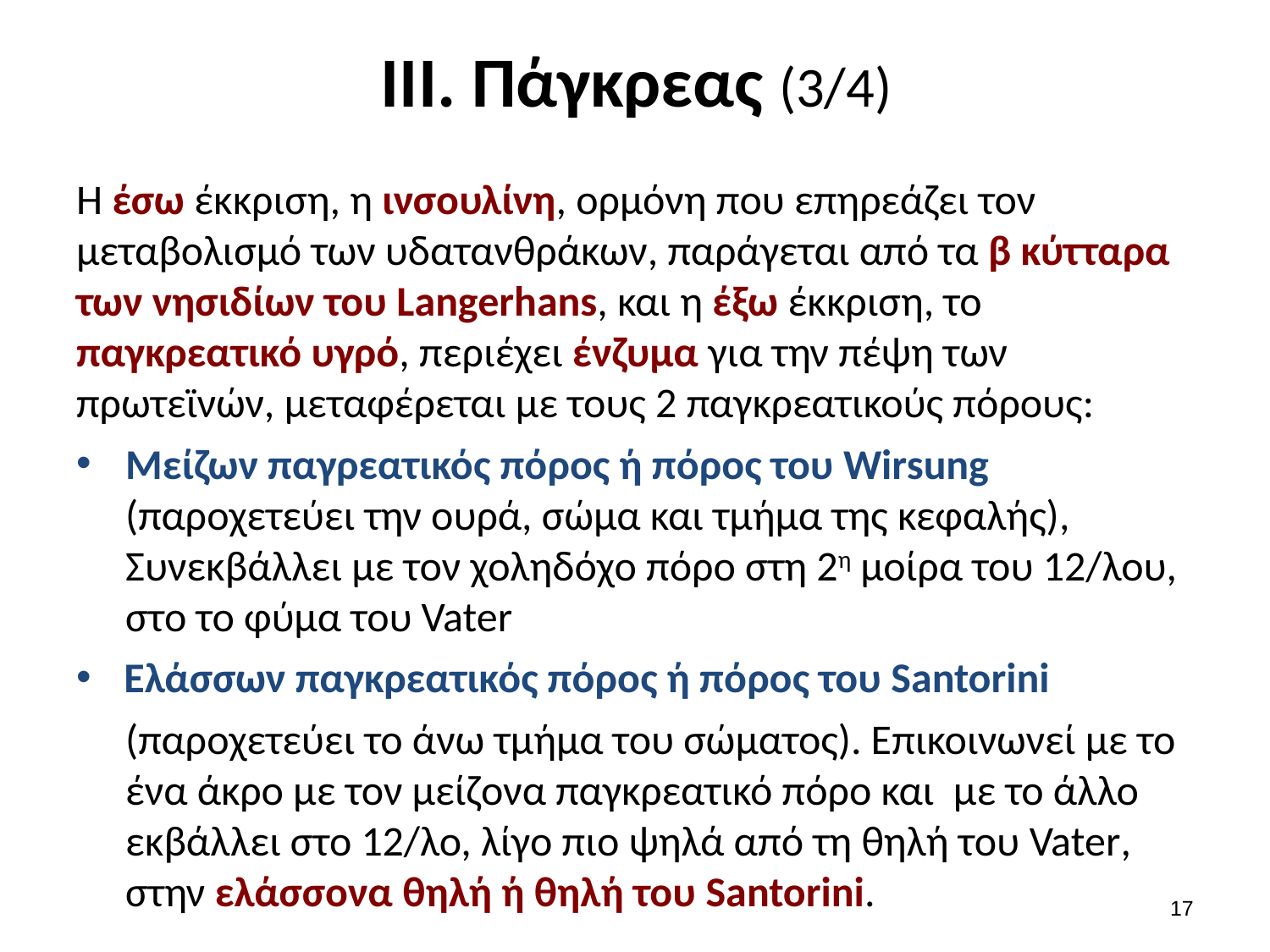

# ΙΙΙ. Πάγκρεας (3/4)
Η έσω έκκριση, η ινσουλίνη, ορμόνη που επηρεάζει τον μεταβολισμό των υδατανθράκων, παράγεται από τα β κύτταρα των νησιδίων του Langerhans, και η έξω έκκριση, το παγκρεατικό υγρό, περιέχει ένζυμα για την πέψη των πρωτεϊνών, μεταφέρεται με τους 2 παγκρεατικούς πόρους:
Mείζων παγρεατικός πόρος ή πόρος του Wirsung (παροχετεύει την ουρά, σώμα και τμήμα της κεφαλής), Συνεκβάλλει με τον χοληδόχο πόρο στη 2η μοίρα του 12/λου, στο το φύμα του Vater
Eλάσσων παγκρεατικός πόρος ή πόρος του Santorini
(παροχετεύει το άνω τμήμα του σώματος). Επικοινωνεί με το ένα άκρο με τον μείζονα παγκρεατικό πόρο και  με το άλλο εκβάλλει στο 12/λο, λίγο πιο ψηλά από τη θηλή του Vater, στην ελάσσονα θηλή ή θηλή του Santorini.
17